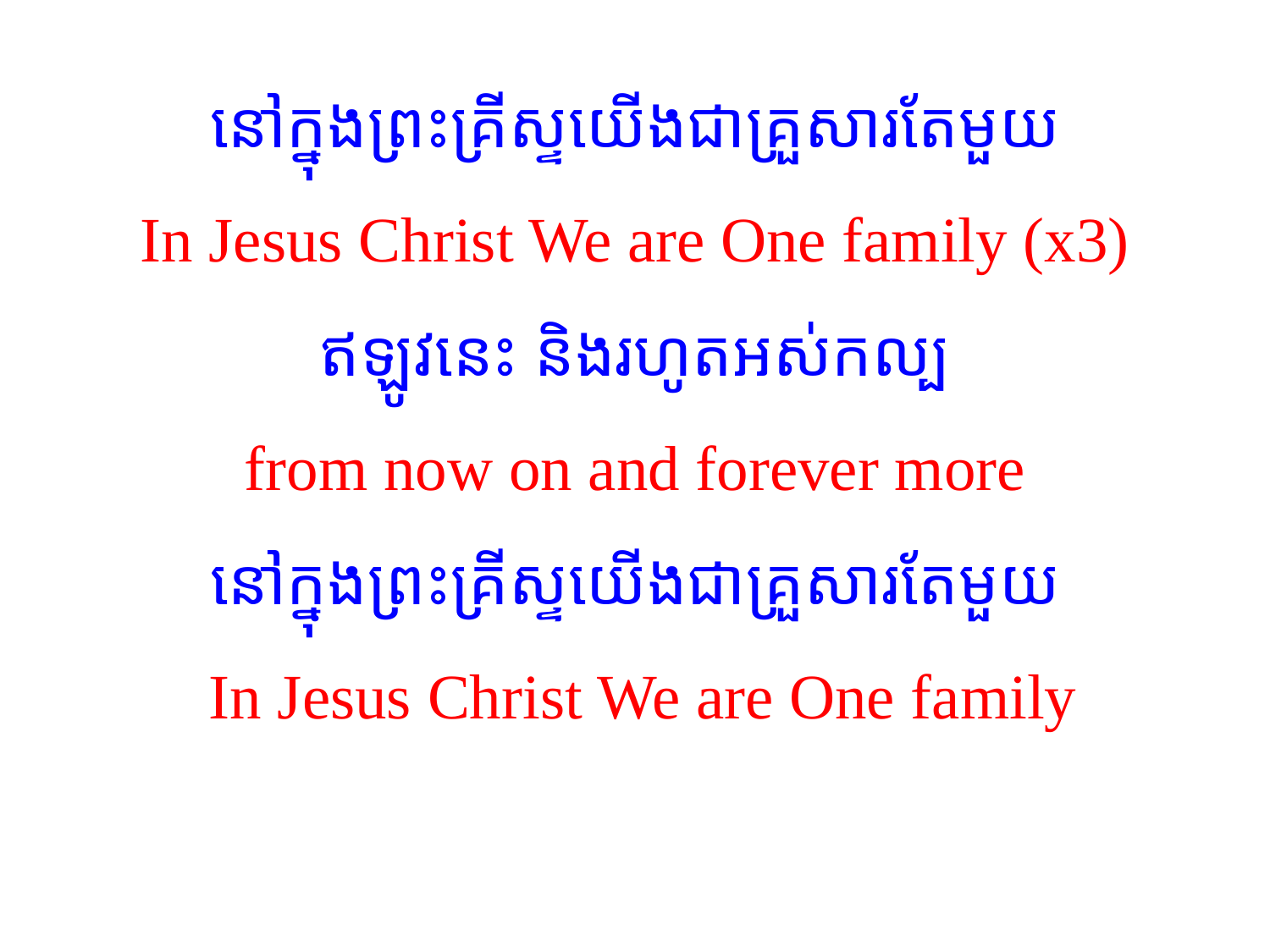

នៅក្នុងព្រះគ្រីស្ទយើងជាគ្រួសារតែមួយ
In Jesus Christ We are One family (x3)
ឥឡូវនេះ និងរហូតអស់កល្ប
from now on and forever more
នៅក្នុងព្រះគ្រីស្ទយើងជាគ្រួសារតែមួយ
 In Jesus Christ We are One family